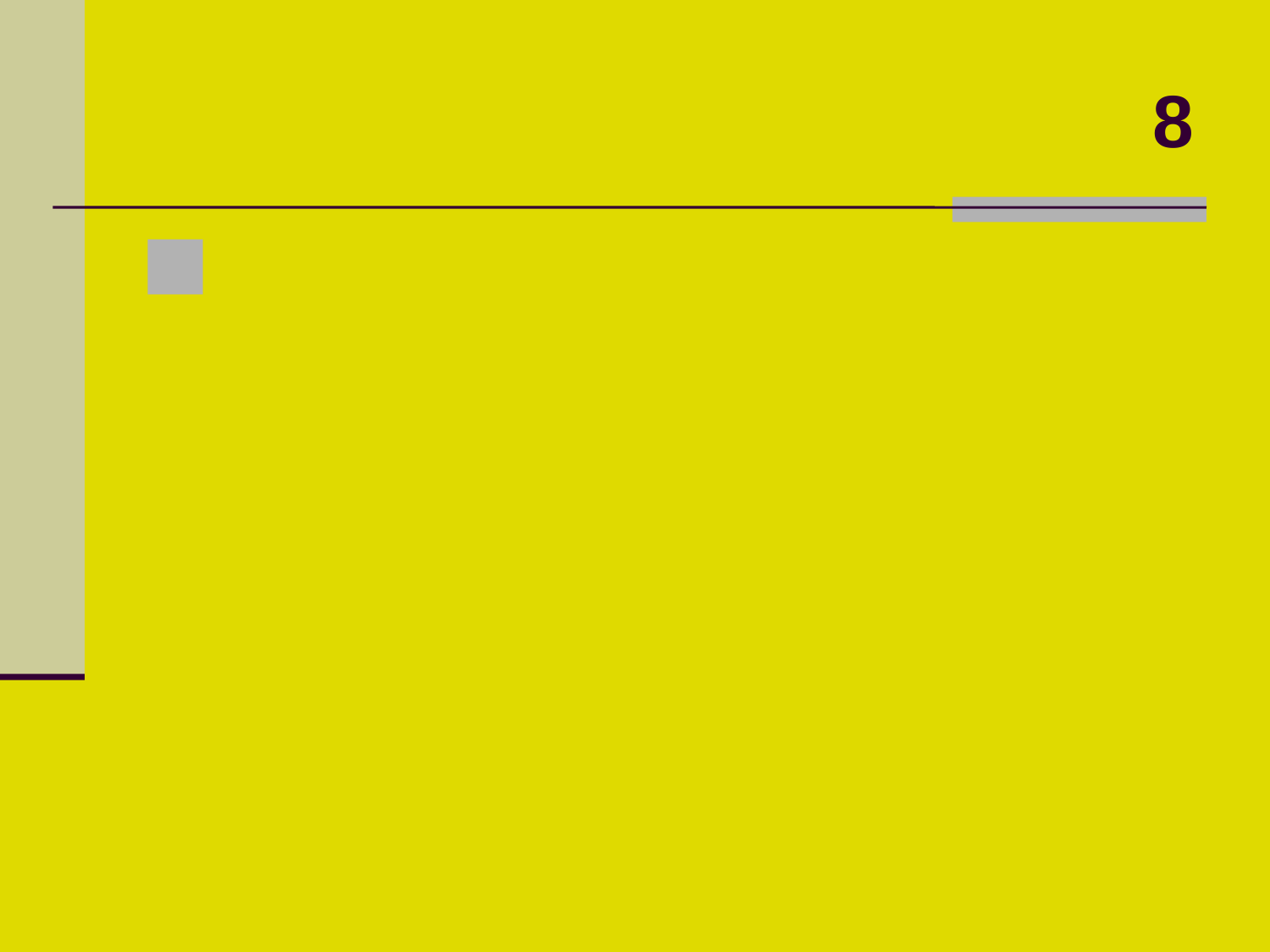

# 8
 Líder do movimento contra o racismo nos EUA na década de 60?